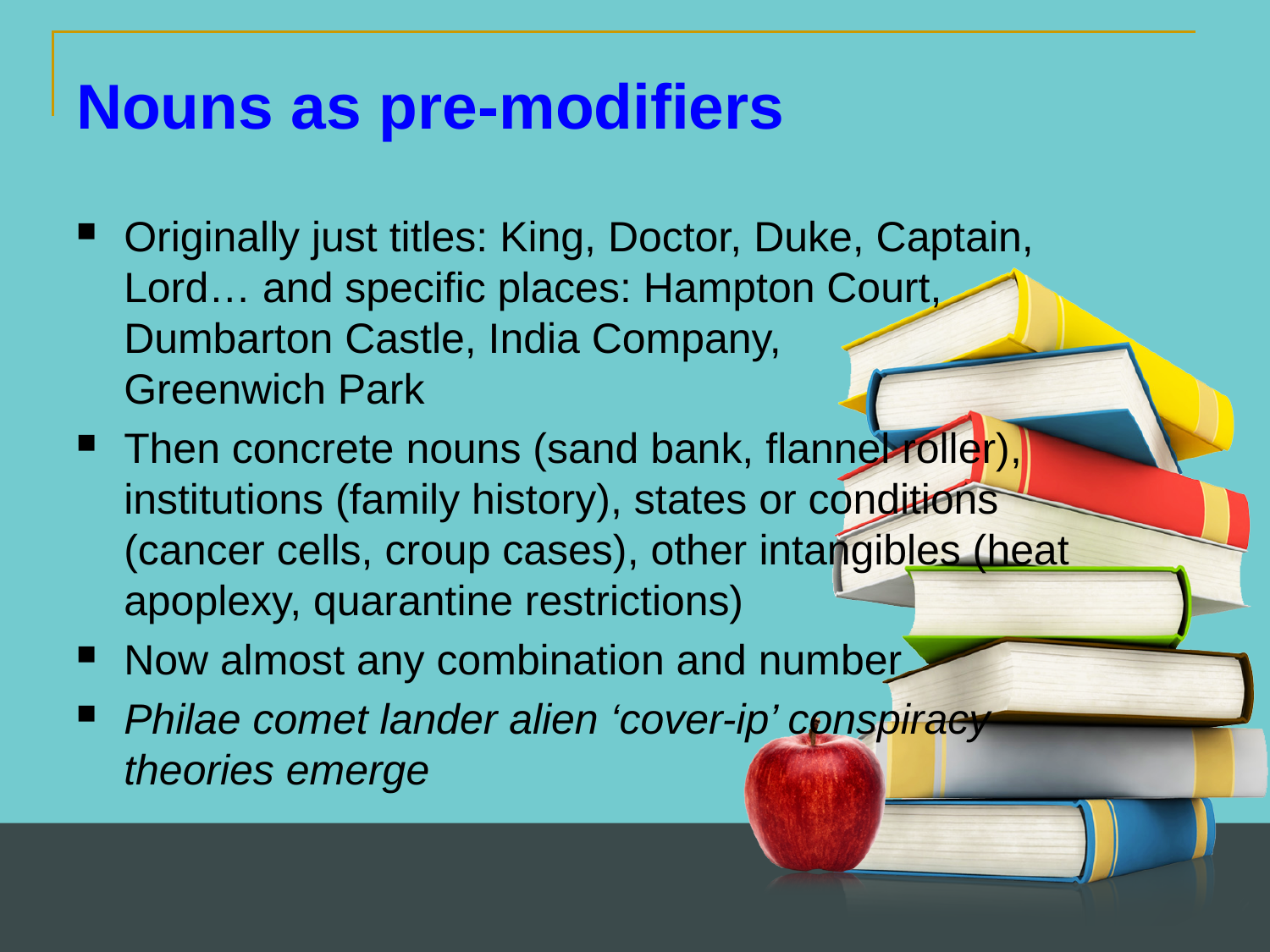

Nouns as pre-modifiers

Originally just titles: King, Doctor, Duke, Captain, Lord… and specific places: Hampton Court, Dumbarton Castle, India Company,                 Greenwich Park
Then concrete nouns (sand bank, flannel roller), institutions (family history), states or conditions  (cancer cells, croup cases), other intangibles (heat apoplexy, quarantine restrictions)
Now almost any combination and number
Philae comet lander alien ‘cover-ip’ conspiracy theories emerge